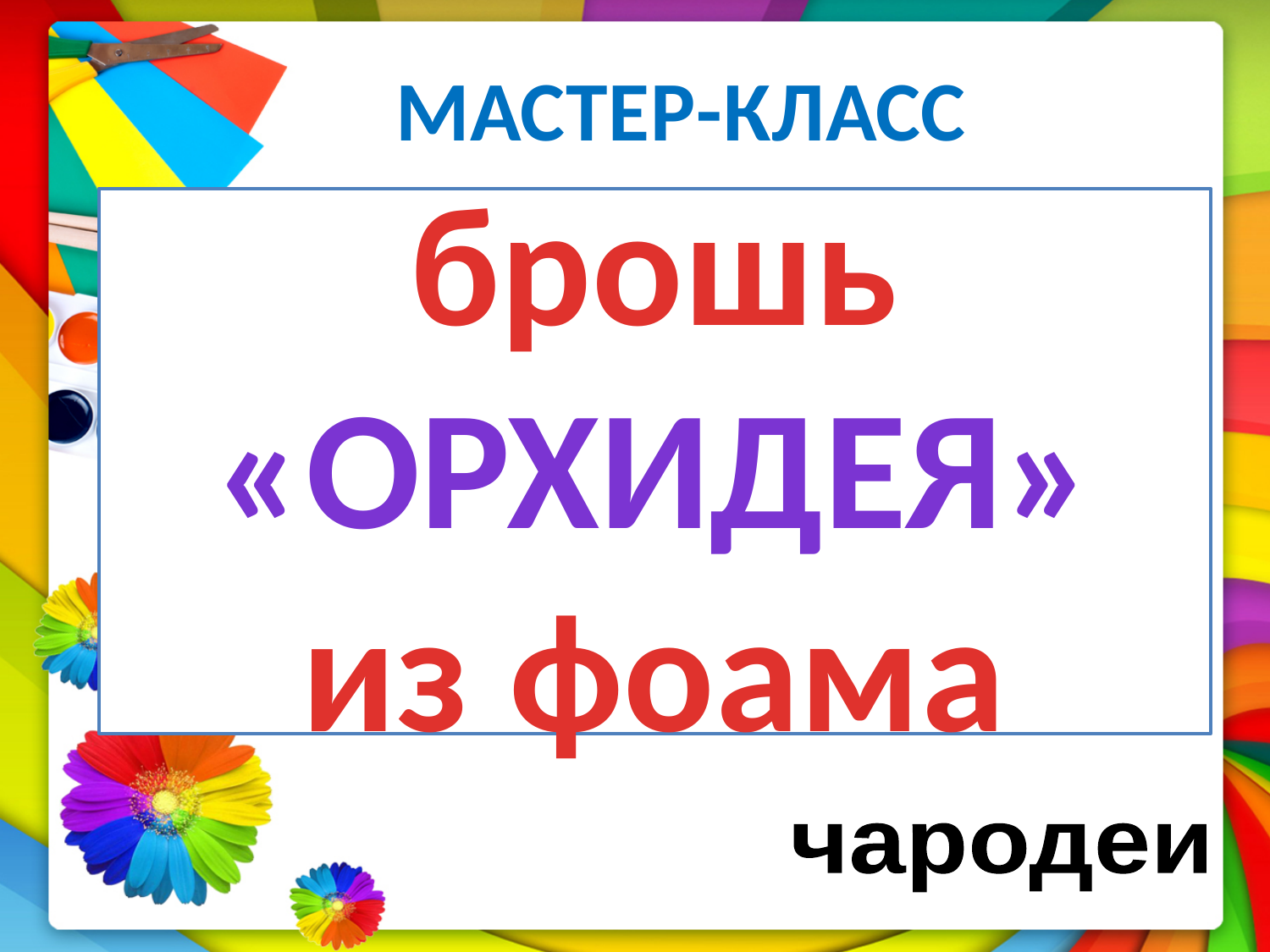

МАСТЕР-КЛАСС
# брошь «Орхидея» из фоама
чародеи